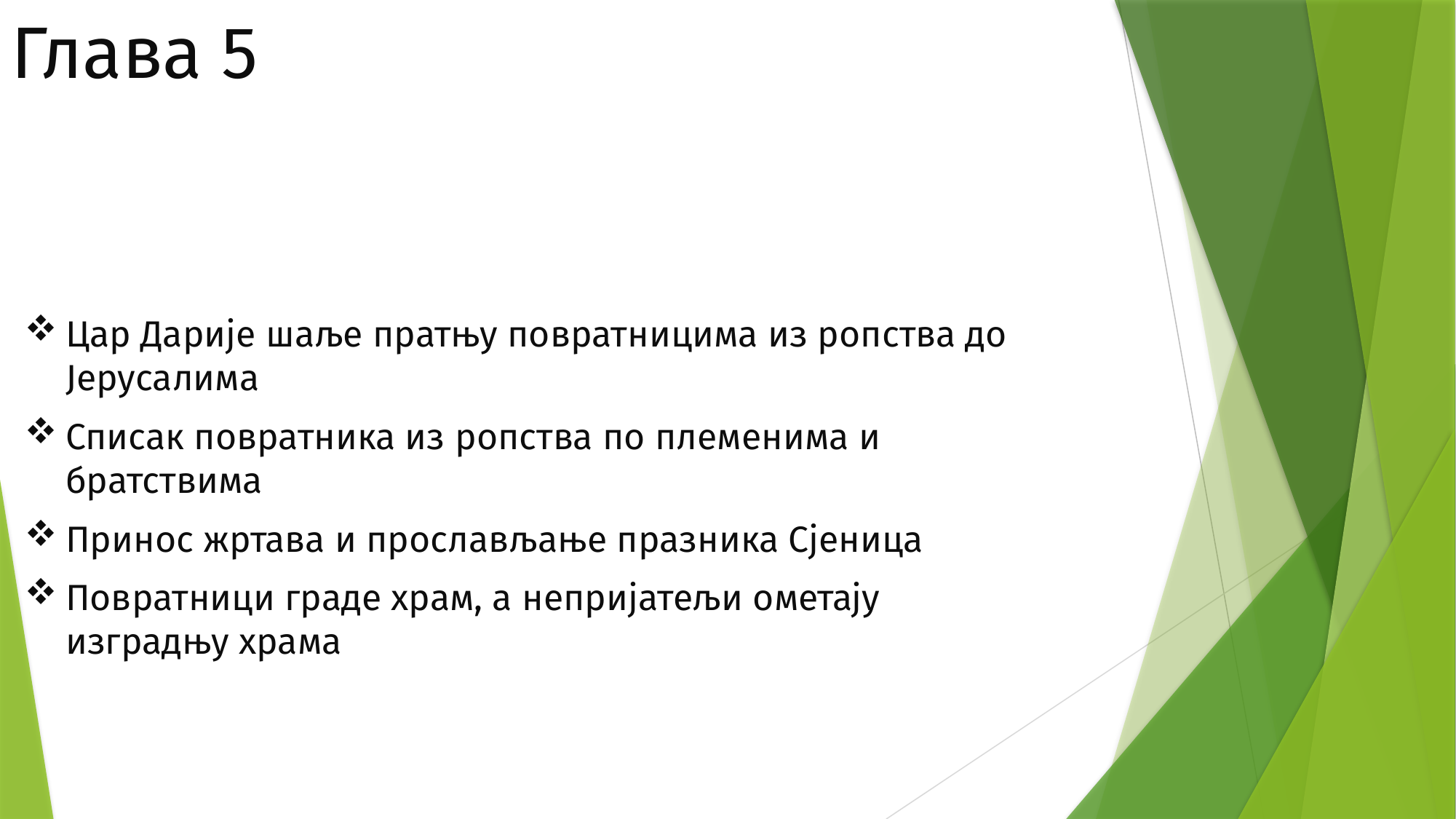

# Глава 5
Цар Дарије шаље пратњу повратницима из ропства до Јерусалима
Списак повратника из ропства по племенима и братствима
Принос жртава и прослављање празника Сјеница
Повратници граде храм, а непријатељи ометају изградњу храма